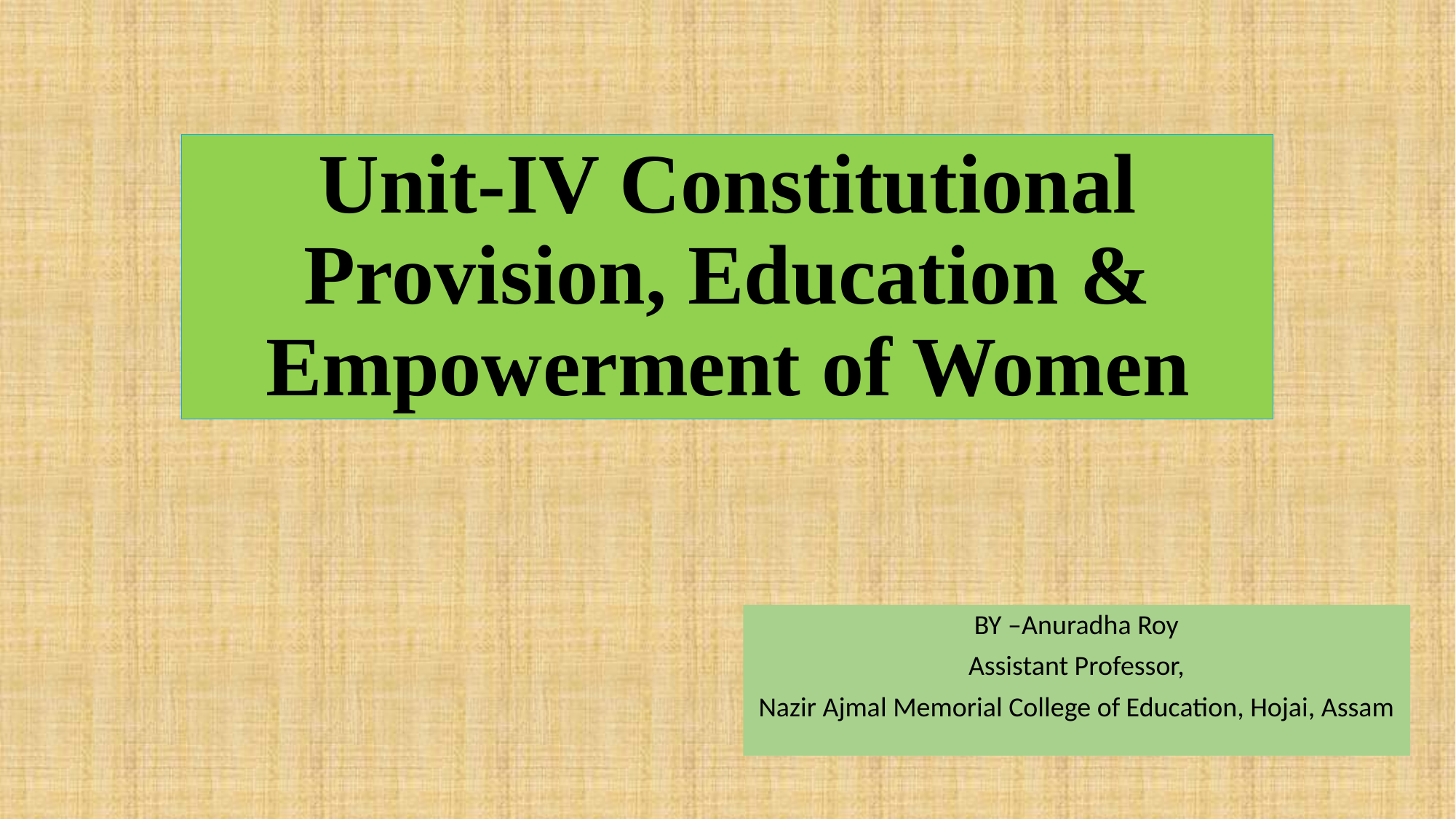

# Unit-IV Constitutional Provision, Education & Empowerment of Women
BY –Anuradha Roy
Assistant Professor,
Nazir Ajmal Memorial College of Education, Hojai, Assam